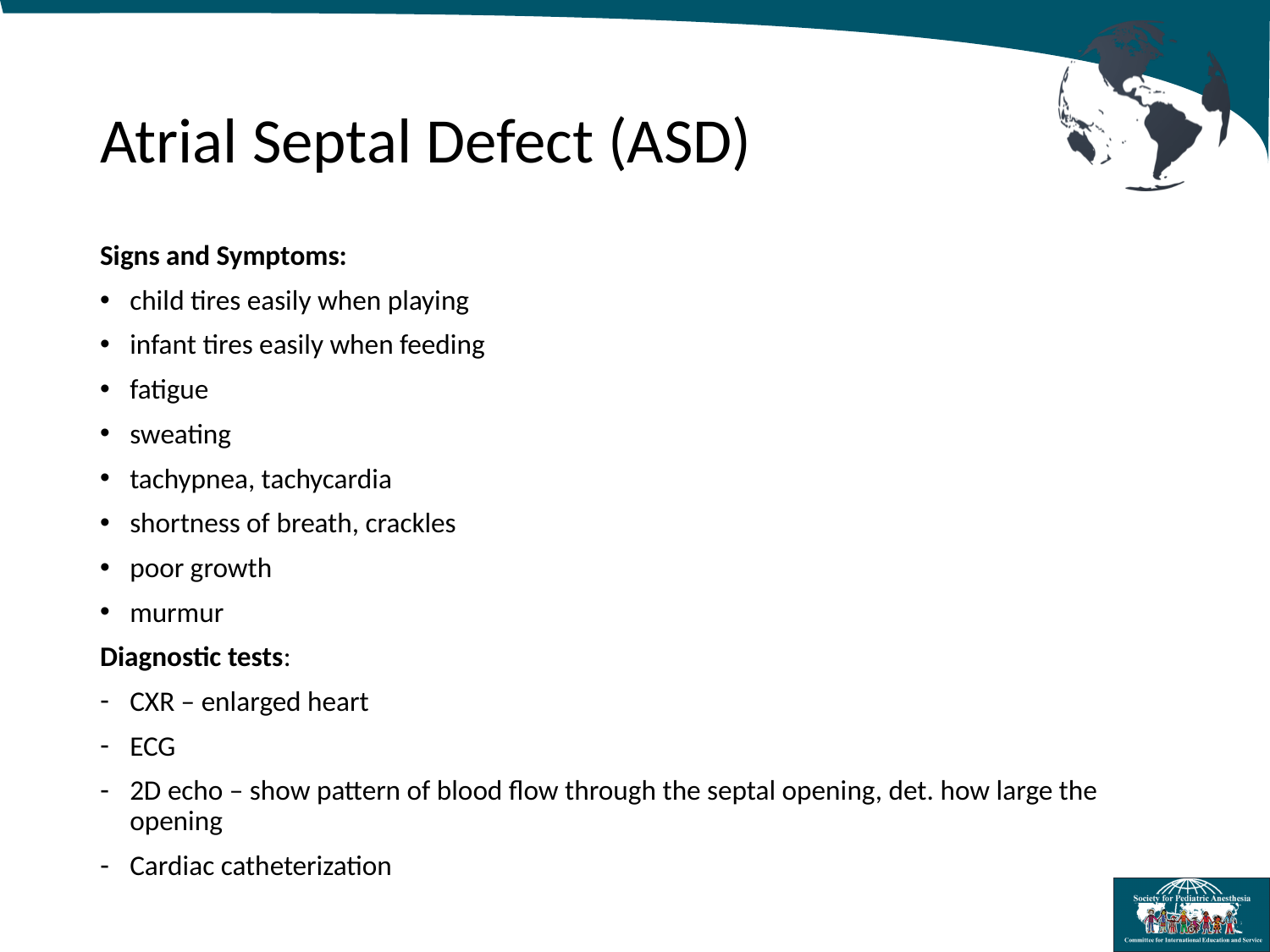

# Atrial Septal Defect (ASD)
Signs and Symptoms:
child tires easily when playing
infant tires easily when feeding
fatigue
sweating
tachypnea, tachycardia
shortness of breath, crackles
poor growth
murmur
Diagnostic tests:
CXR – enlarged heart
ECG
2D echo – show pattern of blood flow through the septal opening, det. how large the opening
Cardiac catheterization